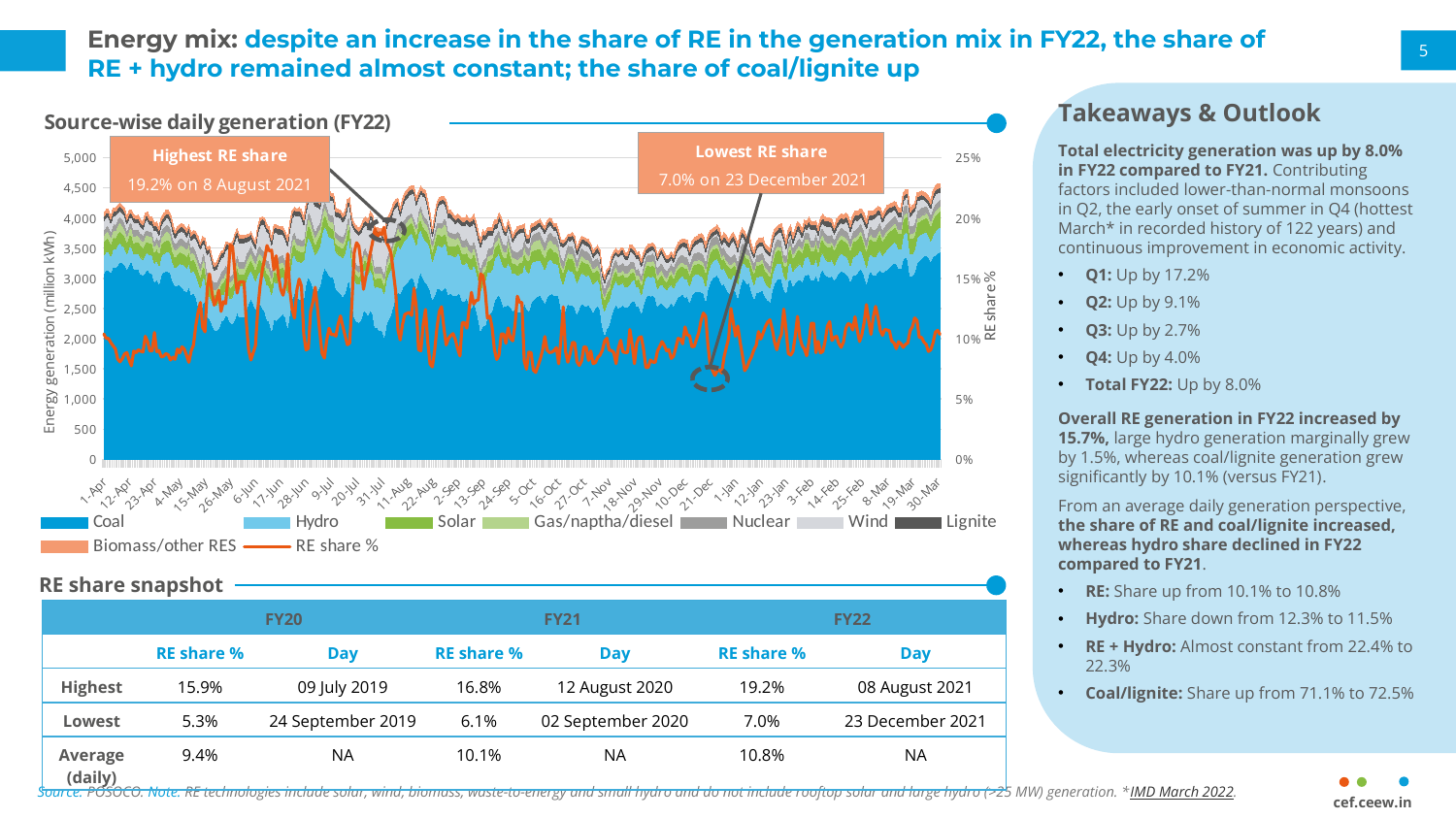

# Energy mix: despite an increase in the share of RE in the generation mix in FY22, the share of RE + hydro remained almost constant; the share of coal/lignite up
5

Takeaways & Outlook
Total electricity generation was up by 8.0% in FY22 compared to FY21. Contributing factors included lower-than-normal monsoons in Q2, the early onset of summer in Q4 (hottest March* in recorded history of 122 years) and continuous improvement in economic activity.
Q1: Up by 17.2%
Q2: Up by 9.1%
Q3: Up by 2.7%
Q4: Up by 4.0%
Total FY22: Up by 8.0%
Overall RE generation in FY22 increased by 15.7%, large hydro generation marginally grew by 1.5%, whereas coal/lignite generation grew significantly by 10.1% (versus FY21).
From an average daily generation perspective, the share of RE and coal/lignite increased, whereas hydro share declined in FY22 compared to FY21.
RE: Share up from 10.1% to 10.8%
Hydro: Share down from 12.3% to 11.5%
RE + Hydro: Almost constant from 22.4% to 22.3%
Coal/lignite: Share up from 71.1% to 72.5%

### Chart: Source-wise daily generation (FY22)

| Category | Coal | Hydro | Solar | Gas/naptha/diesel | Nuclear | Wind | Lignite | Biomass/other RES | RE share % |
|---|---|---|---|---|---|---|---|---|---|
| 44287 | 3091.0 | 300.0 | 220.63 | 105.0 | 89.0 | 150.0 | 76.0 | 53.73 | 0.10387334286329723 |
| 44288 | 3140.0 | 306.0 | 214.35 | 116.0 | 90.0 | 147.0 | 73.0 | 53.3399999999999 | 0.10017416763090956 |
| 44289 | 3140.0 | 306.0 | 214.35 | 116.0 | 90.0 | 147.0 | 73.0 | 53.3399999999999 | 0.10017416763090956 |
| 44290 | 3103.0 | 266.0 | 204.74 | 114.0 | 94.0 | 132.0 | 72.0 | 53.7599999999999 | 0.09667037999752442 |
| 44291 | 3197.0 | 294.0 | 195.359999999999 | 116.0 | 100.0 | 141.0 | 70.0 | 55.92 | 0.09408818788855608 |
| 44292 | 3182.0 | 302.0 | 185.18 | 125.0 | 101.0 | 144.0 | 70.0 | 51.12 | 0.09141167704252097 |
| 44293 | 3226.0 | 325.0 | 199.28 | 139.0 | 103.0 | 101.0 | 72.0 | 50.3 | 0.08316293368883995 |
| 44294 | 3277.0 | 311.0 | 191.24 | 149.0 | 98.0 | 98.0 | 74.0 | 54.23 | 0.08076952923830152 |
| 44295 | 3255.0 | 289.0 | 200.46 | 134.0 | 109.0 | 97.0 | 73.0 | 53.69 | 0.08338577348230294 |
| 44296 | 3234.0 | 274.0 | 202.519999999999 | 113.0 | 109.0 | 106.0 | 76.0 | 55.72 | 0.08734269490484939 |
| 44297 | 3150.0 | 253.0 | 199.82 | 99.0 | 98.0 | 103.0 | 69.0 | 53.4 | 0.08849702624949692 |
| 44298 | 3240.0 | 275.0 | 194.78 | 106.0 | 97.0 | 90.0 | 69.0 | 54.65 | 0.08225754465724608 |
| 44299 | 3293.0 | 251.0 | 185.92 | 107.0 | 97.0 | 81.0 | 68.0 | 53.5799999999999 | 0.07748096216608241 |
| 44300 | 3165.0 | 247.0 | 176.94 | 109.0 | 107.0 | 136.0 | 67.0 | 51.26 | 0.08972211273157271 |
| 44301 | 3151.0 | 249.0 | 202.04 | 103.0 | 106.0 | 104.0 | 69.0 | 50.24 | 0.08831315625092953 |
| 44302 | 3162.0 | 253.0 | 197.79 | 98.0 | 106.0 | 118.0 | 68.0 | 52.4 | 0.09079475930844176 |
| 44303 | 3076.0 | 276.0 | 202.43 | 102.0 | 96.0 | 99.0 | 70.0 | 54.6599999999999 | 0.08955783194042387 |
| 44304 | 3048.0 | 261.0 | 202.42 | 100.0 | 107.0 | 94.0 | 72.0 | 53.78 | 0.0889238738509979 |
| 44305 | 3104.0 | 294.0 | 200.929999999999 | 104.0 | 90.0 | 159.0 | 74.0 | 56.48 | 0.10200102390499709 |
| 44306 | 3154.0 | 277.0 | 176.3 | 113.0 | 85.0 | 169.0 | 72.0 | 55.2499999999999 | 0.09765820238690248 |
| 44307 | 3091.0 | 294.0 | 194.23 | 111.0 | 84.0 | 112.0 | 71.0 | 54.07 | 0.08982125495475282 |
| 44308 | 3091.0 | 294.0 | 194.23 | 111.0 | 84.0 | 112.0 | 71.0 | 54.07 | 0.08982125495475282 |
| 44309 | 2944.0 | 309.0 | 178.519999999999 | 96.0 | 91.0 | 178.0 | 71.0 | 55.84 | 0.10510378858937214 |
| 44310 | 2987.0 | 319.0 | 199.95 | 99.0 | 100.0 | 100.0 | 80.0 | 51.37 | 0.08925087391269003 |
| 44311 | 2906.0 | 303.0 | 205.99 | 97.0 | 117.0 | 88.0 | 76.0 | 52.22 | 0.09003669500495423 |
| 44312 | 3073.0 | 299.0 | 205.57 | 113.0 | 120.0 | 81.0 | 77.0 | 54.6499999999999 | 0.08481266249422102 |
| 44313 | 3102.0 | 305.0 | 201.88 | 120.0 | 122.0 | 91.0 | 78.0 | 55.56 | 0.08549751683253833 |
| 44314 | 3116.0 | 318.0 | 195.739999999999 | 142.0 | 113.0 | 109.0 | 74.0 | 56.4599999999999 | 0.08758062169632874 |
| 44315 | 3117.0 | 334.0 | 184.78 | 136.0 | 109.0 | 119.0 | 73.0 | 53.68 | 0.08662630923358035 |
| 44316 | 3088.0 | 324.0 | 192.44 | 135.0 | 108.0 | 97.0 | 82.0 | 45.81 | 0.08232549573331696 |
| 44317 | 2952.0 | 309.0 | 177.94 | 119.0 | 112.0 | 104.0 | 80.0 | 48.35 | 0.08464004469170668 |
| 44318 | 2874.0 | 300.0 | 177.02 | 114.0 | 113.0 | 88.0 | 75.0 | 49.11 | 0.08288106212715658 |
| 44319 | 2885.0 | 322.0 | 192.82 | 108.0 | 113.0 | 113.0 | 79.0 | 47.31 | 0.09148137497959913 |
| 44320 | 2900.0 | 347.0 | 186.14 | 110.0 | 117.0 | 110.0 | 78.0 | 47.3 | 0.0881646232518021 |
| 44321 | 2851.0 | 380.0 | 198.52 | 116.0 | 118.0 | 118.0 | 77.0 | 47.63 | 0.09322478655453578 |
| 44322 | 2803.0 | 416.0 | 184.92 | 117.0 | 118.0 | 120.0 | 76.0 | 49.81 | 0.09131393945010334 |
| 44323 | 2781.0 | 392.0 | 190.77 | 116.0 | 118.0 | 89.0 | 79.0 | 48.5699999999999 | 0.0860804228254429 |
| 44324 | 2863.0 | 389.0 | 199.53 | 120.0 | 116.0 | 76.0 | 83.0 | 36.73 | 0.08041181893563655 |
| 44325 | 2738.0 | 370.0 | 190.09 | 116.0 | 109.0 | 101.0 | 80.0 | 45.7699999999999 | 0.08983268708698455 |
| 44326 | 2774.0 | 360.0 | 189.47 | 113.0 | 110.0 | 124.0 | 80.0 | 45.8399999999999 | 0.09464717054192097 |
| 44327 | 2702.0 | 362.0 | 188.75 | 110.0 | 111.0 | 185.0 | 76.0 | 44.0099999999999 | 0.1105547851676211 |
| 44328 | 2560.0 | 395.0 | 190.61 | 110.0 | 104.0 | 217.0 | 75.0 | 42.5899999999999 | 0.12186670997780304 |
| 44329 | 2415.0 | 431.0 | 183.34 | 107.0 | 103.0 | 244.0 | 72.0 | 39.8899999999999 | 0.12995830586638404 |
| 44330 | 2592.0 | 416.0 | 201.42 | 106.0 | 104.0 | 158.0 | 71.0 | 44.14 | 0.10929003184782372 |
| 44331 | 2606.0 | 381.0 | 174.44 | 103.0 | 115.0 | 168.0 | 75.0 | 45.0799999999999 | 0.10566268213942934 |
| 44332 | 2365.0 | 350.0 | 164.72 | 100.0 | 123.0 | 293.0 | 70.0 | 39.5899999999999 | 0.14187332932037394 |
| 44333 | 2331.0 | 371.0 | 178.079999999999 | 102.0 | 123.0 | 329.0 | 71.0 | 36.44 | 0.15347082608597415 |
| 44334 | 2253.0 | 374.0 | 159.59 | 89.0 | 125.0 | 274.0 | 65.0 | 35.54 | 0.1389961275565682 |
| 44335 | 2155.0 | 394.0 | 174.2 | 88.0 | 125.0 | 200.0 | 65.0 | 39.9899999999999 | 0.1277894847262888 |
| 44336 | 2130.0 | 429.0 | 180.69 | 81.0 | 126.0 | 211.0 | 67.0 | 39.49 | 0.1320944310669142 |
| 44337 | 2167.0 | 451.0 | 184.66 | 76.0 | 128.0 | 254.0 | 70.0 | 32.53 | 0.14010210544155993 |
| 44338 | 2290.0 | 450.0 | 170.76 | 76.0 | 130.0 | 218.0 | 77.0 | 33.58 | 0.12258296713822146 |
| 44339 | 2311.0 | 425.0 | 203.45 | 74.0 | 130.0 | 220.0 | 77.0 | 29.9499999999999 | 0.1306477639465191 |
| 44340 | 2399.0 | 440.0 | 187.72 | 76.0 | 130.0 | 242.0 | 84.0 | 33.86 | 0.1290381842575531 |
| 44341 | 2362.0 | 410.0 | 193.35 | 82.0 | 122.0 | 315.0 | 83.0 | 28.77 | 0.14936097794289402 |
| 44342 | 2273.0 | 391.0 | 185.94 | 88.0 | 106.0 | 417.0 | 85.0 | 32.24 | 0.1775148259729807 |
| 44343 | 2250.0 | 448.0 | 187.88 | 90.0 | 106.0 | 416.0 | 84.0 | 33.27 | 0.17624441586102926 |
| 44344 | 2329.0 | 529.0 | 198.61 | 95.0 | 111.0 | 353.0 | 86.0 | 30.59 | 0.15599378382723328 |
| 44345 | 2454.0 | 545.0 | 200.8 | 102.0 | 115.0 | 295.0 | 88.0 | 32.5099999999999 | 0.1378568017722992 |
| 44346 | 2354.0 | 515.0 | 198.35 | 94.0 | 121.0 | 305.0 | 80.0 | 42.1799999999999 | 0.1470617571498276 |
| 44347 | 2354.0 | 515.0 | 198.35 | 94.0 | 121.0 | 305.0 | 80.0 | 42.1799999999999 | 0.1470617571498276 |
| 44348 | 2354.0 | 515.0 | 198.35 | 94.0 | 121.0 | 305.0 | 80.0 | 42.1799999999999 | 0.1470617571498276 |
| 44349 | 2484.0 | 497.0 | 197.23 | 111.0 | 122.0 | 194.0 | 82.0 | 32.68 | 0.11395705810086804 |
| 44350 | 2592.0 | 486.0 | 172.62 | 107.0 | 120.0 | 135.0 | 86.0 | 31.08 | 0.0908115934257447 |
| 44351 | 2662.0 | 479.0 | 175.1 | 115.0 | 121.0 | 105.0 | 84.0 | 30.2699999999999 | 0.08229635384488924 |
| 44352 | 2587.0 | 467.0 | 176.32 | 109.0 | 125.0 | 115.0 | 76.0 | 34.6999999999999 | 0.08835182465135687 |
| 44353 | 2495.0 | 467.0 | 186.849999999999 | 102.0 | 126.0 | 117.0 | 77.0 | 36.38 | 0.09431890952337363 |
| 44354 | 2558.0 | 521.0 | 205.329999999999 | 104.0 | 125.0 | 238.0 | 83.0 | 37.32 | 0.12414603592783416 |
| 44355 | 2576.0 | 535.0 | 204.519999999999 | 105.0 | 124.0 | 332.0 | 81.0 | 37.98 | 0.14378676010511804 |
| 44356 | 2514.0 | 563.0 | 178.61 | 107.0 | 124.0 | 416.0 | 85.0 | 37.5699999999999 | 0.15705633040013117 |
| 44357 | 2461.0 | 556.0 | 182.94 | 107.0 | 128.0 | 443.0 | 81.0 | 40.5199999999999 | 0.16663749606196834 |
| 44358 | 2318.0 | 575.0 | 182.37 | 101.0 | 129.0 | 465.0 | 74.0 | 40.77 | 0.17712103038757934 |
| 44359 | 2284.0 | 592.0 | 177.2 | 103.0 | 129.0 | 444.0 | 77.0 | 43.1299999999999 | 0.1725832807267758 |
| 44360 | 2133.0 | 606.0 | 167.19 | 94.0 | 128.0 | 425.0 | 73.0 | 44.0 | 0.17333979984687442 |
| 44361 | 2324.0 | 635.0 | 159.43 | 101.0 | 128.0 | 408.0 | 86.0 | 42.79 | 0.15710232685069334 |
| 44362 | 2304.0 | 616.0 | 170.76 | 103.0 | 128.0 | 442.0 | 84.0 | 43.4799999999999 | 0.16864547033850388 |
| 44363 | 2345.0 | 631.0 | 175.36 | 92.0 | 122.0 | 369.0 | 88.0 | 43.8799999999999 | 0.1521478232080781 |
| 44364 | 2390.0 | 626.0 | 151.46 | 90.0 | 122.0 | 349.0 | 89.0 | 42.7599999999999 | 0.14072254949199786 |
| 44365 | 2420.0 | 611.0 | 159.32 | 91.0 | 120.0 | 319.0 | 88.0 | 46.0399999999999 | 0.1360433379341836 |
| 44366 | 2357.0 | 589.0 | 165.31 | 91.0 | 111.0 | 339.0 | 78.0 | 42.8799999999999 | 0.14502052639808755 |
| 44367 | 2185.0 | 580.0 | 194.9 | 89.0 | 107.0 | 386.0 | 73.0 | 41.7799999999999 | 0.17028561427305638 |
| 44368 | 2455.0 | 646.0 | 197.19 | 92.0 | 120.0 | 309.0 | 83.0 | 44.33 | 0.13949504880248928 |
| 44369 | 2673.0 | 669.0 | 185.43 | 99.0 | 98.0 | 284.0 | 83.0 | 42.89 | 0.12391880647845355 |
| 44370 | 2760.0 | 647.0 | 176.39 | 100.0 | 99.0 | 268.0 | 81.0 | 44.1399999999999 | 0.11699832117120458 |
| 44371 | 2680.0 | 614.0 | 173.809999999999 | 95.0 | 104.0 | 364.0 | 76.0 | 44.67 | 0.14030658945725358 |
| 44372 | 2661.0 | 612.0 | 186.32 | 91.0 | 107.0 | 394.0 | 78.0 | 42.9499999999999 | 0.14938390851982253 |
| 44373 | 2648.0 | 620.0 | 169.4 | 93.0 | 106.0 | 381.0 | 79.0 | 43.6999999999999 | 0.14349894930074153 |
| 44374 | 2685.0 | 618.0 | 142.27 | 97.0 | 107.0 | 232.0 | 87.0 | 41.06 | 0.10359087428572854 |
| 44375 | 2921.0 | 641.0 | 177.68 | 94.0 | 105.0 | 163.0 | 88.0 | 42.78 | 0.09059979302816802 |
| 44376 | 3040.0 | 658.0 | 206.56 | 111.0 | 105.0 | 153.0 | 92.0 | 45.69 | 0.09186738452819497 |
| 44377 | 2960.0 | 660.0 | 205.74 | 118.0 | 106.0 | 302.0 | 91.0 | 42.62 | 0.12270141081206415 |
| 44378 | 2859.0 | 668.0 | 167.76 | 115.0 | 108.0 | 366.0 | 92.0 | 42.6 | 0.13044659104283035 |
| 44379 | 2725.0 | 668.0 | 167.26 | 120.0 | 109.0 | 408.0 | 83.0 | 40.74 | 0.14255959268687804 |
| 44380 | 2796.0 | 668.0 | 188.85 | 111.0 | 109.0 | 310.0 | 82.0 | 41.28 | 0.12543281322208108 |
| 44381 | 2874.0 | 658.0 | 185.79 | 105.0 | 106.0 | 221.0 | 82.0 | 43.27 | 0.10527571542855536 |
| 44382 | 3059.0 | 693.0 | 182.53 | 113.0 | 104.0 | 163.0 | 80.0 | 43.6499999999999 | 0.08768909778332556 |
| 44383 | 3175.0 | 692.0 | 195.079999999999 | 122.0 | 104.0 | 141.0 | 78.0 | 45.7 | 0.08385645693400497 |
| 44384 | 3129.0 | 680.0 | 193.11 | 119.0 | 107.0 | 213.0 | 83.0 | 44.42 | 0.09861596618605985 |
| 44385 | 3051.0 | 648.0 | 167.99 | 105.0 | 107.0 | 273.0 | 77.0 | 45.1999999999999 | 0.10866547911465539 |
| 44386 | 3017.0 | 653.0 | 162.51 | 103.0 | 109.0 | 244.0 | 71.0 | 49.7199999999999 | 0.10347158120578873 |
| 44387 | 3017.0 | 653.0 | 162.51 | 103.0 | 109.0 | 244.0 | 71.0 | 49.7199999999999 | 0.10347158120578873 |
| 44388 | 2836.0 | 612.0 | 122.07 | 96.0 | 110.0 | 254.0 | 77.0 | 48.1099999999999 | 0.10208462689943636 |
| 44389 | 2786.0 | 615.0 | 144.97 | 95.0 | 102.0 | 275.0 | 78.0 | 45.29 | 0.11234744980996123 |
| 44390 | 2757.0 | 613.0 | 148.5 | 91.0 | 99.0 | 293.0 | 81.0 | 49.65 | 0.11886064155463863 |
| 44391 | 2702.0 | 645.0 | 151.46 | 92.0 | 99.0 | 246.0 | 79.0 | 51.71 | 0.11046513057742298 |
| 44392 | 2763.0 | 667.0 | 159.69 | 89.0 | 100.0 | 213.0 | 77.0 | 49.93 | 0.1026120399551306 |
| 44393 | 2925.0 | 695.0 | 173.1 | 93.0 | 103.0 | 183.0 | 79.0 | 52.77 | 0.0950005460202097 |
| 44394 | 2958.0 | 680.0 | 170.91 | 99.0 | 104.0 | 192.0 | 79.0 | 54.6 | 0.09625568586585391 |
| 44395 | 2585.0 | 647.0 | 132.66 | 88.0 | 104.0 | 338.0 | 70.0 | 52.5 | 0.13023130769000985 |
| 44396 | 2370.0 | 630.0 | 165.61 | 81.0 | 104.0 | 456.0 | 63.0 | 50.6299999999999 | 0.17147929718588653 |
| 44397 | 2292.0 | 627.0 | 143.36 | 81.0 | 105.0 | 500.0 | 68.0 | 50.8999999999999 | 0.17952245258917163 |
| 44398 | 2268.0 | 635.0 | 118.05 | 80.0 | 106.0 | 509.0 | 66.0 | 50.5399999999999 | 0.17679689191904163 |
| 44399 | 2331.0 | 664.0 | 119.229999999999 | 90.0 | 105.0 | 458.0 | 71.0 | 51.35 | 0.16160613742357766 |
| 44400 | 2467.0 | 678.0 | 142.649999999999 | 95.0 | 105.0 | 369.0 | 79.0 | 50.02 | 0.14092235433440278 |
| 44401 | 2448.0 | 690.0 | 169.35 | 91.0 | 105.0 | 387.0 | 82.0 | 51.04 | 0.15096473371957478 |
| 44402 | 2397.0 | 667.0 | 161.44 | 84.0 | 105.0 | 426.0 | 75.0 | 48.7599999999999 | 0.1604863528580798 |
| 44403 | 2473.0 | 684.0 | 165.77 | 86.0 | 101.0 | 492.0 | 66.0 | 45.67 | 0.17101015208681786 |
| 44404 | 2416.0 | 660.0 | 148.03 | 85.0 | 101.0 | 541.0 | 69.0 | 44.1499999999999 | 0.18040047438843745 |
| 44405 | 2184.0 | 664.0 | 145.22 | 93.0 | 102.0 | 538.0 | 73.0 | 52.0399999999999 | 0.19091414238457022 |
| 44406 | 2186.0 | 683.0 | 133.08 | 93.0 | 102.0 | 520.0 | 71.0 | 53.1499999999999 | 0.183855171390414 |
| 44407 | 2139.0 | 705.0 | 155.23 | 93.0 | 101.0 | 514.0 | 71.0 | 49.12 | 0.187688609612395 |
| 44408 | 2145.0 | 710.0 | 142.03 | 94.0 | 101.0 | 521.0 | 68.0 | 51.25 | 0.18638512843529176 |
| 44409 | 2029.0 | 719.0 | 146.52 | 89.0 | 101.0 | 515.0 | 59.0 | 51.98 | 0.1922921439159143 |
| 44410 | 2244.0 | 744.0 | 160.34 | 91.0 | 96.0 | 504.0 | 67.0 | 46.99 | 0.179931854917247 |
| 44411 | 2329.0 | 752.0 | 170.39 | 95.0 | 96.0 | 491.0 | 64.0 | 51.8099999999999 | 0.17613355724587573 |
| 44412 | 2410.0 | 751.0 | 169.47 | 93.0 | 98.0 | 479.0 | 68.0 | 56.19 | 0.17084074808590285 |
| 44413 | 2561.0 | 759.0 | 169.35 | 95.0 | 99.0 | 434.0 | 73.0 | 56.2699999999999 | 0.15532823751595384 |
| 44414 | 2673.0 | 767.0 | 171.54 | 98.0 | 100.0 | 372.0 | 72.0 | 56.8799999999999 | 0.13929501069501343 |
| 44415 | 2792.0 | 778.0 | 183.43 | 115.0 | 95.0 | 232.0 | 81.0 | 49.75 | 0.10752673259087693 |
| 44416 | 2745.0 | 746.0 | 186.09 | 87.0 | 97.0 | 175.0 | 81.0 | 51.43 | 0.09896078224405784 |
| 44417 | 2848.0 | 730.0 | 184.239999999999 | 89.0 | 97.0 | 243.0 | 80.0 | 56.95 | 0.11186893366511154 |
| 44418 | 2897.0 | 735.0 | 174.339999999999 | 87.0 | 96.0 | 299.0 | 82.0 | 58.8399999999999 | 0.12015316604879436 |
| 44419 | 2928.0 | 748.0 | 190.3 | 86.0 | 87.0 | 297.0 | 82.0 | 54.34 | 0.12110073692494812 |
| 44420 | 2988.0 | 736.0 | 176.18 | 94.0 | 67.0 | 318.0 | 80.0 | 55.15 | 0.1216858315630448 |
| 44421 | 3020.0 | 740.0 | 175.13 | 93.0 | 65.0 | 311.0 | 77.0 | 54.52 | 0.1192001146472942 |
| 44422 | 2973.0 | 690.0 | 185.589999999999 | 89.0 | 65.0 | 401.0 | 70.0 | 55.8 | 0.14182704514294397 |
| 44423 | 2831.0 | 728.0 | 173.82 | 88.0 | 70.0 | 325.0 | 69.0 | 48.6599999999999 | 0.1263372624311177 |
| 44424 | 3029.0 | 740.0 | 165.339999999999 | 124.0 | 86.0 | 187.0 | 64.0 | 50.99 | 0.09071076595754231 |
| 44425 | 3101.0 | 713.0 | 156.67 | 152.0 | 95.0 | 194.0 | 62.0 | 56.5299999999999 | 0.08988565626241665 |
| 44426 | 3003.0 | 692.0 | 170.5 | 127.0 | 95.0 | 274.0 | 62.0 | 54.08 | 0.11135032763233711 |
| 44427 | 2926.0 | 693.0 | 176.94 | 121.0 | 96.0 | 322.0 | 67.0 | 54.65 | 0.12421829246127646 |
| 44428 | 2893.0 | 707.0 | 160.549999999999 | 115.0 | 96.0 | 200.0 | 68.0 | 54.8399999999999 | 0.09672852256082912 |
| 44429 | 2803.0 | 695.0 | 140.03 | 103.0 | 95.0 | 127.0 | 70.0 | 55.56 | 0.07890006090119087 |
| 44430 | 2657.0 | 623.0 | 166.66 | 85.0 | 95.0 | 73.0 | 69.0 | 52.92 | 0.07655995687647517 |
| 44431 | 2728.0 | 687.0 | 192.429999999999 | 97.0 | 99.0 | 121.0 | 71.0 | 51.71 | 0.09022173683144125 |
| 44432 | 2830.0 | 712.0 | 198.49 | 96.0 | 92.0 | 218.0 | 70.0 | 49.69 | 0.10927340149735831 |
| 44433 | 2830.0 | 719.0 | 185.8 | 101.0 | 90.0 | 295.0 | 69.0 | 50.3799999999999 | 0.12238662912598093 |
| 44434 | 2789.0 | 725.0 | 182.95 | 135.0 | 89.0 | 315.0 | 68.0 | 53.1299999999999 | 0.12647920166717158 |
| 44435 | 2835.0 | 730.0 | 176.34 | 159.0 | 92.0 | 253.0 | 69.0 | 47.2899999999999 | 0.10927795342566883 |
| 44436 | 2844.0 | 720.0 | 152.61 | 167.0 | 91.0 | 203.0 | 72.0 | 51.9099999999999 | 0.09473860402834344 |
| 44437 | 2731.0 | 659.0 | 154.26 | 164.0 | 87.0 | 208.0 | 77.0 | 51.22 | 0.10008035861241008 |
| 44438 | 2753.0 | 650.0 | 131.97 | 141.0 | 85.0 | 239.0 | 73.0 | 52.23 | 0.10258896538349657 |
| 44439 | 2720.0 | 648.0 | 168.68 | 129.0 | 88.0 | 207.0 | 70.0 | 49.5999999999999 | 0.10422814120599565 |
| 44440 | 2709.0 | 650.0 | 183.89 | 109.0 | 87.0 | 165.0 | 73.0 | 51.27 | 0.09934064188115665 |
| 44441 | 2744.0 | 675.0 | 161.89 | 105.0 | 94.0 | 161.0 | 75.0 | 49.29 | 0.09155314155830739 |
| 44442 | 2740.0 | 652.0 | 138.31 | 114.0 | 109.0 | 156.0 | 78.0 | 51.48 | 0.08561722694173256 |
| 44443 | 2626.0 | 609.0 | 170.339999999999 | 112.0 | 119.0 | 232.0 | 76.0 | 50.3199999999999 | 0.11331627723010194 |
| 44444 | 2626.0 | 609.0 | 170.339999999999 | 112.0 | 119.0 | 232.0 | 76.0 | 50.3199999999999 | 0.11331627723010194 |
| 44445 | 2688.0 | 605.0 | 154.17 | 109.0 | 123.0 | 238.0 | 79.0 | 47.2999999999999 | 0.10868635107964196 |
| 44446 | 2567.0 | 611.0 | 166.16 | 112.0 | 123.0 | 282.0 | 78.0 | 47.28 | 0.12428131365328463 |
| 44447 | 2504.0 | 639.0 | 180.55 | 101.0 | 121.0 | 324.0 | 80.0 | 48.69 | 0.13837088318860297 |
| 44448 | 2603.0 | 643.0 | 185.49 | 94.0 | 119.0 | 288.0 | 83.0 | 49.37 | 0.12862927628503812 |
| 44449 | 2511.0 | 631.0 | 179.4 | 96.0 | 119.0 | 291.0 | 79.0 | 50.2399999999999 | 0.13158639653847706 |
| 44450 | 2335.0 | 652.0 | 165.8 | 95.0 | 121.0 | 283.0 | 78.0 | 50.5699999999999 | 0.13209553562217452 |
| 44451 | 2132.0 | 670.0 | 170.04 | 87.0 | 120.0 | 339.0 | 76.0 | 51.37 | 0.15373030742769675 |
| 44452 | 2215.0 | 720.0 | 165.63 | 90.0 | 119.0 | 359.0 | 79.0 | 53.6299999999999 | 0.15212324334562746 |
| 44453 | 2230.0 | 729.0 | 171.4 | 82.0 | 120.0 | 303.0 | 80.0 | 51.87 | 0.13969532313850613 |
| 44454 | 2366.0 | 747.0 | 181.59 | 77.0 | 121.0 | 217.0 | 82.0 | 50.72 | 0.11693746730482446 |
| 44455 | 2407.0 | 695.0 | 196.69 | 79.0 | 124.0 | 212.0 | 84.0 | 47.7799999999999 | 0.11870330544770859 |
| 44456 | 2481.0 | 662.0 | 193.429999999999 | 74.0 | 123.0 | 178.0 | 88.0 | 49.1899999999999 | 0.10929112253223208 |
| 44457 | 2631.0 | 695.0 | 188.18 | 74.0 | 114.0 | 122.0 | 88.0 | 49.97 | 0.09089761871711066 |
| 44458 | 2692.0 | 678.0 | 179.72 | 77.0 | 114.0 | 91.0 | 80.0 | 57.52 | 0.0826959317148875 |
| 44459 | 2738.0 | 696.0 | 181.64 | 111.0 | 114.0 | 125.0 | 75.0 | 45.62 | 0.08620596829374538 |
| 44460 | 2643.0 | 659.0 | 158.5 | 115.0 | 114.0 | 212.0 | 69.0 | 46.7399999999999 | 0.10386235325746032 |
| 44461 | 2531.0 | 660.0 | 161.67 | 107.0 | 113.0 | 192.0 | 63.0 | 49.6 | 0.10400874842350416 |
| 44462 | 2535.0 | 649.0 | 159.07 | 90.0 | 115.0 | 159.0 | 63.0 | 49.2299999999999 | 0.09616945513575784 |
| 44463 | 2570.0 | 690.0 | 284.8 | 101.0 | 113.0 | 99.0 | 64.0 | 48.5 | 0.10888345968818477 |
| 44464 | 2533.0 | 665.0 | 190.14 | 100.0 | 117.0 | 146.0 | 65.0 | 51.19 | 0.1001543700692726 |
| 44465 | 2462.0 | 617.0 | 176.42 | 88.0 | 124.0 | 138.0 | 66.0 | 50.91 | 0.09814551638355544 |
| 44466 | 2505.0 | 586.0 | 150.32 | 91.0 | 124.0 | 223.0 | 69.0 | 50.3 | 0.11151944653584722 |
| 44467 | 2444.0 | 601.0 | 176.3 | 88.0 | 124.0 | 293.0 | 72.0 | 51.12 | 0.13519439292153101 |
| 44468 | 2445.0 | 636.0 | 183.01 | 93.0 | 128.0 | 270.0 | 73.0 | 51.4999999999999 | 0.1300447736956471 |
| 44469 | 2445.0 | 636.0 | 183.01 | 93.0 | 128.0 | 270.0 | 73.0 | 51.4999999999999 | 0.1300447736956471 |
| 44470 | 2617.0 | 649.0 | 185.33 | 105.0 | 129.0 | 87.0 | 83.0 | 45.46 | 0.0814681128694444 |
| 44471 | 2505.0 | 618.0 | 192.33 | 106.0 | 129.0 | 38.0 | 83.0 | 47.3 | 0.07465921589402548 |
| 44472 | 2463.0 | 622.0 | 208.54 | 85.0 | 129.0 | 75.0 | 78.0 | 45.62 | 0.08881429835732942 |
| 44473 | 2592.0 | 655.0 | 203.51 | 108.0 | 129.0 | 92.0 | 73.0 | 49.64 | 0.08845123841984547 |
| 44474 | 2648.0 | 629.0 | 187.58 | 140.0 | 129.0 | 55.0 | 73.0 | 46.58 | 0.07398878244493573 |
| 44475 | 2687.0 | 601.0 | 180.81 | 156.0 | 129.0 | 57.0 | 77.0 | 45.47 | 0.0720213155432616 |
| 44476 | 2702.0 | 598.0 | 193.38 | 148.0 | 132.0 | 71.0 | 75.0 | 41.89 | 0.07731611326670487 |
| 44477 | 2725.0 | 579.0 | 191.2 | 155.0 | 120.0 | 95.0 | 69.0 | 44.04 | 0.08301158301158301 |
| 44478 | 2659.0 | 576.0 | 180.84 | 133.0 | 125.0 | 130.0 | 67.0 | 42.88 | 0.09037948550228428 |
| 44479 | 2592.0 | 551.0 | 203.22 | 120.0 | 133.0 | 145.0 | 67.0 | 44.05 | 0.10174903443857371 |
| 44480 | 2700.0 | 570.0 | 197.28 | 123.0 | 132.0 | 117.0 | 76.0 | 44.02 | 0.09049579471118631 |
| 44481 | 2728.0 | 577.0 | 204.75 | 128.0 | 133.0 | 110.0 | 76.0 | 38.79 | 0.08848365928009731 |
| 44482 | 2752.0 | 554.0 | 201.74 | 118.0 | 132.0 | 109.0 | 69.0 | 42.49 | 0.08879074362216365 |
| 44483 | 2721.0 | 518.0 | 205.12 | 116.0 | 132.0 | 103.0 | 64.0 | 43.19 | 0.09002616399004693 |
| 44484 | 2721.0 | 518.0 | 205.12 | 116.0 | 132.0 | 103.0 | 64.0 | 43.19 | 0.09262623359708076 |
| 44485 | 2711.0 | 507.0 | 187.36 | 92.0 | 121.0 | 58.0 | 73.0 | 43.41 | 0.07921337989340194 |
| 44486 | 2503.0 | 508.0 | 172.63 | 80.0 | 123.0 | 147.0 | 70.0 | 41.84 | 0.09967709111766183 |
| 44487 | 2374.0 | 529.0 | 193.67 | 75.0 | 123.0 | 229.0 | 63.0 | 39.74 | 0.12640058606616753 |
| 44488 | 2496.0 | 569.0 | 198.23 | 71.0 | 124.0 | 99.0 | 65.0 | 36.06 | 0.08935029422409287 |
| 44489 | 2587.0 | 572.0 | 197.67 | 81.0 | 123.0 | 66.0 | 67.0 | 36.48 | 0.08052983615002186 |
| 44490 | 2553.0 | 570.0 | 206.68 | 81.0 | 124.0 | 85.0 | 70.0 | 37.51 | 0.08747538683524525 |
| 44491 | 2562.0 | 564.0 | 208.79 | 79.0 | 127.0 | 113.0 | 73.0 | 36.44 | 0.0968121159053688 |
| 44492 | 2520.0 | 544.0 | 189.71 | 90.0 | 127.0 | 112.0 | 80.0 | 37.55 | 0.09667510144531073 |
| 44493 | 2411.0 | 518.0 | 180.78 | 72.0 | 134.0 | 73.0 | 82.0 | 38.5 | 0.08077648008224673 |
| 44494 | 2519.0 | 510.0 | 201.81 | 86.0 | 134.0 | 47.0 | 82.0 | 38.57 | 0.07777032073694808 |
| 44495 | 2586.0 | 516.0 | 205.27 | 80.0 | 133.0 | 60.0 | 80.0 | 34.97 | 0.08144796380090498 |
| 44496 | 2565.0 | 503.0 | 206.2 | 68.0 | 133.0 | 100.0 | 76.0 | 35.08 | 0.09323469309700472 |
| 44497 | 2535.0 | 507.0 | 206.51 | 68.0 | 134.0 | 94.0 | 78.0 | 37.93 | 0.09294482739680883 |
| 44498 | 2568.0 | 504.0 | 171.44 | 68.0 | 134.0 | 83.0 | 74.0 | 38.86 | 0.08193469807357083 |
| 44499 | 2513.0 | 482.0 | 190.48 | 67.0 | 134.0 | 86.0 | 73.0 | 34.2 | 0.08973277724505241 |
| 44500 | 2449.0 | 460.0 | 186.87 | 64.0 | 134.0 | 55.0 | 77.0 | 36.41 | 0.07926714634854984 |
| 44501 | 2520.0 | 432.0 | 171.25 | 68.0 | 134.0 | 73.0 | 75.0 | 37.41 | 0.0802299282755949 |
| 44502 | 2557.0 | 419.0 | 170.16 | 69.0 | 134.0 | 92.0 | 68.0 | 37.14 | 0.08439782308321349 |
| 44503 | 2493.0 | 416.0 | 171.99 | 64.0 | 134.0 | 93.0 | 66.0 | 34.75 | 0.08631224911741162 |
| 44504 | 2214.0 | 386.0 | 175.22 | 64.0 | 133.0 | 74.0 | 71.0 | 35.07 | 0.09018523041979007 |
| 44505 | 2072.0 | 394.0 | 177.84 | 62.0 | 133.0 | 83.0 | 65.0 | 35.47 | 0.09804090248849393 |
| 44506 | 2174.0 | 407.0 | 185.79 | 63.0 | 129.0 | 95.0 | 66.0 | 35.8 | 0.10032672178578331 |
| 44507 | 2230.0 | 406.0 | 160.64 | 64.0 | 129.0 | 89.0 | 70.0 | 38.67 | 0.09045558794092824 |
| 44508 | 2396.0 | 410.0 | 166.79 | 67.0 | 129.0 | 99.0 | 60.0 | 37.53 | 0.09013110194572876 |
| 44509 | 2512.0 | 388.0 | 174.66 | 67.0 | 129.0 | 88.0 | 56.0 | 43.67 | 0.08857743477343111 |
| 44510 | 2576.0 | 393.0 | 170.33 | 66.0 | 129.0 | 65.0 | 56.0 | 41.98 | 0.0792923704218385 |
| 44511 | 2513.0 | 379.0 | 147.1 | 59.0 | 124.0 | 129.0 | 59.0 | 41.21 | 0.09193900287137348 |
| 44512 | 2530.0 | 375.0 | 141.83 | 58.0 | 124.0 | 164.0 | 68.0 | 39.46 | 0.09864611217927659 |
| 44513 | 2569.0 | 366.0 | 156.3 | 64.0 | 128.0 | 122.0 | 70.0 | 34.01 | 0.08899470266234671 |
| 44514 | 2523.0 | 336.0 | 161.36 | 65.0 | 129.0 | 98.0 | 69.0 | 43.88 | 0.08853102264366876 |
| 44515 | 2523.0 | 336.0 | 161.36 | 65.0 | 129.0 | 98.0 | 69.0 | 43.88 | 0.08853102264366876 |
| 44516 | 2578.0 | 335.0 | 164.39 | 66.0 | 129.0 | 165.0 | 66.0 | 52.88 | 0.10749183835872979 |
| 44517 | 2617.0 | 350.0 | 143.13 | 66.0 | 113.0 | 151.0 | 65.0 | 43.62 | 0.09517435716801691 |
| 44518 | 2629.0 | 361.0 | 111.71 | 66.0 | 106.0 | 122.0 | 71.0 | 44.59 | 0.07925839432688746 |
| 44519 | 2545.0 | 315.0 | 119.05 | 69.0 | 105.0 | 166.0 | 65.0 | 44.48 | 0.09611407804510971 |
| 44520 | 2538.0 | 317.0 | 140.01 | 67.0 | 103.0 | 164.0 | 67.0 | 42.7 | 0.10082560029778607 |
| 44521 | 2421.0 | 308.0 | 158.12 | 67.0 | 104.0 | 133.0 | 71.0 | 44.58 | 0.1015211540206248 |
| 44522 | 2583.0 | 321.0 | 184.19 | 59.0 | 104.0 | 83.0 | 66.0 | 45.15 | 0.09065578433478262 |
| 44523 | 2695.0 | 324.0 | 188.4 | 63.0 | 103.0 | 34.0 | 71.0 | 45.4 | 0.07599750269595323 |
| 44524 | 2720.0 | 321.0 | 181.12 | 63.0 | 111.0 | 46.0 | 75.0 | 44.27 | 0.0762033924956267 |
| 44525 | 2707.0 | 312.0 | 183.44 | 70.0 | 120.0 | 65.0 | 72.0 | 45.79 | 0.08229680328258603 |
| 44526 | 2722.0 | 321.0 | 183.01 | 74.0 | 125.0 | 59.0 | 57.0 | 47.24 | 0.08061032536751898 |
| 44527 | 2690.0 | 315.0 | 174.18 | 73.0 | 126.0 | 65.0 | 56.0 | 45.1 | 0.08020810996873838 |
| 44528 | 2537.0 | 294.0 | 145.92 | 77.0 | 125.0 | 112.0 | 57.0 | 46.37 | 0.08964761408129535 |
| 44529 | 2579.0 | 310.0 | 145.67 | 78.0 | 125.0 | 150.0 | 59.0 | 29.06 | 0.09342785544331693 |
| 44530 | 2589.0 | 313.0 | 158.73 | 76.0 | 125.0 | 155.0 | 60.0 | 28.57 | 0.09765212677944826 |
| 44531 | 2554.0 | 306.0 | 127.07 | 65.0 | 125.0 | 150.0 | 69.0 | 47.95 | 0.09437227426089279 |
| 44532 | 2503.0 | 309.0 | 135.7 | 62.0 | 125.0 | 122.0 | 69.0 | 45.59 | 0.08996259592025603 |
| 44533 | 2544.0 | 321.0 | 171.29 | 64.0 | 83.0 | 90.0 | 63.0 | 46.09 | 0.09087683820268568 |
| 44534 | 2595.0 | 317.0 | 171.81 | 60.0 | 125.0 | 70.0 | 62.0 | 46.4 | 0.08360674284421314 |
| 44535 | 2547.0 | 291.0 | 164.84 | 63.0 | 125.0 | 74.0 | 70.0 | 50.59 | 0.08549283252053654 |
| 44536 | 2633.0 | 297.0 | 175.64 | 61.0 | 125.0 | 95.0 | 74.0 | 53.8 | 0.09231627229373669 |
| 44537 | 2690.0 | 284.0 | 190.67 | 62.0 | 125.0 | 118.0 | 71.0 | 51.53 | 0.10027281331774397 |
| 44538 | 2719.0 | 296.0 | 186.51 | 60.0 | 124.0 | 121.0 | 70.0 | 54.1 | 0.09960034264214554 |
| 44539 | 2744.0 | 303.0 | 163.46 | 61.0 | 125.0 | 134.0 | 72.0 | 52.25 | 0.09568748272776774 |
| 44540 | 2691.0 | 298.0 | 177.47 | 63.0 | 125.0 | 169.0 | 73.0 | 54.18 | 0.10974757919822499 |
| 44541 | 2693.0 | 296.0 | 189.17 | 63.0 | 129.0 | 131.0 | 75.0 | 54.03 | 0.10307972012561288 |
| 44542 | 2609.0 | 263.0 | 186.95 | 63.0 | 130.0 | 115.0 | 73.0 | 56.31 | 0.10246949597569975 |
| 44543 | 2723.0 | 289.0 | 167.92 | 64.0 | 129.0 | 116.0 | 71.0 | 53.34 | 0.09333953272114377 |
| 44544 | 2773.0 | 289.0 | 171.8 | 65.0 | 129.0 | 117.0 | 73.0 | 54.46 | 0.09347377364347839 |
| 44545 | 2776.0 | 286.0 | 171.13 | 63.0 | 130.0 | 141.0 | 70.0 | 54.42 | 0.09929433435819641 |
| 44546 | 2790.0 | 272.0 | 195.63 | 65.0 | 130.0 | 138.0 | 73.0 | 57.65 | 0.10514661621807549 |
| 44547 | 2774.0 | 268.0 | 191.9 | 63.0 | 131.0 | 183.0 | 71.0 | 55.12 | 0.11507029665348326 |
| 44548 | 2763.0 | 241.0 | 212.83 | 60.0 | 131.0 | 181.0 | 69.0 | 56.45 | 0.1212294172760266 |
| 44549 | 2637.0 | 241.0 | 218.86 | 62.0 | 135.0 | 150.0 | 67.0 | 54.42 | 0.11872279316070547 |
| 44550 | 2834.0 | 263.0 | 215.52 | 61.0 | 135.0 | 81.0 | 72.0 | 55.76 | 0.09476821762148667 |
| 44551 | 2944.0 | 283.0 | 213.2 | 64.0 | 135.0 | 27.0 | 74.0 | 54.08 | 0.07755885174525864 |
| 44552 | 3003.0 | 271.0 | 206.58 | 62.0 | 136.0 | 22.0 | 73.0 | 53.66 | 0.07374504865124738 |
| 44553 | 3035.0 | 277.0 | 184.38 | 61.0 | 135.0 | 32.0 | 73.0 | 51.32 | 0.06955595395847948 |
| 44554 | 3053.0 | 270.0 | 191.43 | 62.0 | 136.0 | 39.0 | 80.0 | 53.85 | 0.07316847177037435 |
| 44555 | 2998.0 | 266.0 | 189.73 | 58.0 | 136.0 | 38.0 | 83.0 | 56.51 | 0.07430644874569961 |
| 44556 | 2894.0 | 250.0 | 164.24 | 57.0 | 136.0 | 45.0 | 83.0 | 54.03 | 0.07147724712008623 |
| 44557 | 2908.0 | 261.0 | 173.37 | 57.0 | 135.0 | 87.0 | 81.0 | 58.88 | 0.08487869724160851 |
| 44558 | 2843.0 | 253.0 | 150.37 | 59.0 | 131.0 | 137.0 | 81.0 | 57.18 | 0.09283183575595103 |
| 44559 | 2761.0 | 257.0 | 185.16 | 55.0 | 130.0 | 126.0 | 81.0 | 55.09 | 0.10033559345250326 |
| 44560 | 2737.0 | 246.0 | 181.62 | 58.0 | 131.0 | 225.0 | 79.0 | 57.87 | 0.1250144664633736 |
| 44561 | 2810.0 | 259.0 | 144.42 | 62.0 | 131.0 | 229.0 | 77.0 | 55.04 | 0.11372648946505072 |
| 44562 | 2794.0 | 247.0 | 172.22 | 62.0 | 135.0 | 151.0 | 79.0 | 53.31 | 0.10194312757714166 |
| 44563 | 2686.0 | 230.0 | 187.14 | 60.0 | 128.0 | 151.0 | 78.0 | 57.14 | 0.1104973611235352 |
| 44564 | 2865.0 | 267.0 | 199.059999999999 | 60.0 | 123.0 | 112.0 | 78.0 | 55.1999999999999 | 0.09742874927512304 |
| 44565 | 2989.0 | 259.0 | 179.109999999999 | 55.0 | 124.0 | 96.0 | 79.0 | 56.14 | 0.08632484200925118 |
| 44566 | 2980.0 | 265.0 | 144.92 | 58.0 | 124.0 | 77.0 | 71.0 | 55.34 | 0.07344129940719314 |
| 44567 | 2914.0 | 267.0 | 154.54 | 57.0 | 111.0 | 72.0 | 67.0 | 55.7399999999999 | 0.07632737380620179 |
| 44568 | 2921.0 | 259.0 | 139.63 | 59.0 | 101.0 | 106.0 | 68.0 | 56.6399999999999 | 0.081468464559183 |
| 44569 | 2775.0 | 255.0 | 168.93 | 57.0 | 103.0 | 79.0 | 67.0 | 55.3399999999999 | 0.08518174183418672 |
| 44570 | 2661.0 | 239.0 | 181.96 | 57.0 | 119.0 | 80.0 | 68.0 | 52.3 | 0.09087228837623545 |
| 44571 | 2761.0 | 260.0 | 198.959999999999 | 57.0 | 119.0 | 85.0 | 70.0 | 56.56 | 0.09439171508404641 |
| 44572 | 2768.0 | 256.0 | 191.48 | 61.0 | 117.0 | 137.0 | 68.0 | 58.68 | 0.10586356626453315 |
| 44573 | 2793.0 | 254.0 | 197.029999999999 | 60.0 | 118.0 | 108.0 | 71.0 | 60.12 | 0.09973642161615862 |
| 44574 | 2794.0 | 246.0 | 208.13 | 60.0 | 119.0 | 117.0 | 69.0 | 59.1 | 0.10463124586422964 |
| 44575 | 2687.0 | 242.0 | 203.269999999999 | 61.0 | 119.0 | 129.0 | 65.0 | 60.15 | 0.11003190874882908 |
| 44576 | 2645.0 | 234.0 | 204.57 | 63.0 | 119.0 | 142.0 | 68.0 | 55.02 | 0.11374586117334495 |
| 44577 | 2610.0 | 227.0 | 194.19 | 62.0 | 120.0 | 157.0 | 74.0 | 53.17 | 0.11561863805842121 |
| 44578 | 2808.0 | 249.0 | 202.09 | 63.0 | 120.0 | 131.0 | 76.0 | 68.24 | 0.10796189738333697 |
| 44579 | 2919.0 | 266.0 | 216.019999999999 | 62.0 | 120.0 | 109.0 | 75.0 | 45.21 | 0.0971163859473324 |
| 44580 | 2985.0 | 268.0 | 219.67 | 63.0 | 119.0 | 74.0 | 75.0 | 56.66 | 0.09075130882592937 |
| 44581 | 2985.0 | 261.0 | 222.02 | 60.0 | 116.0 | 121.0 | 81.0 | 42.1799999999999 | 0.09906897793323385 |
| 44582 | 2994.0 | 255.0 | 206.96 | 61.0 | 109.0 | 139.0 | 85.0 | 59.3899999999999 | 0.10368731374780972 |
| 44583 | 2820.0 | 239.0 | 172.61 | 63.0 | 110.0 | 243.0 | 79.0 | 55.69 | 0.12460672077836236 |
| 44584 | 2763.0 | 214.0 | 213.62 | 64.0 | 119.0 | 121.0 | 77.0 | 54.79 | 0.10738168050496222 |
| 44585 | 2967.0 | 263.0 | 224.28 | 62.0 | 119.0 | 44.0 | 83.0 | 67.27 | 0.08762126098366647 |
| 44586 | 3004.0 | 279.0 | 224.85 | 61.0 | 119.0 | 46.0 | 86.0 | 64.48 | 0.08632891644118806 |
| 44587 | 2871.0 | 252.0 | 217.01 | 64.0 | 119.0 | 60.0 | 81.0 | 55.2699999999999 | 0.08933987223333544 |
| 44588 | 2923.0 | 255.0 | 216.7 | 63.0 | 120.0 | 119.0 | 81.0 | 56.6399999999999 | 0.10232269438808242 |
| 44589 | 2970.0 | 244.0 | 256.2 | 60.0 | 121.0 | 152.0 | 82.0 | 59.16 | 0.11848817045097305 |
| 44590 | 2982.0 | 267.0 | 234.51 | 62.0 | 119.0 | 102.0 | 84.0 | 58.84 | 0.10112934375279778 |
| 44591 | 2948.0 | 240.0 | 240.209999999999 | 64.0 | 119.0 | 62.0 | 82.0 | 57.32 | 0.09430220876950453 |
| 44592 | 3053.0 | 291.0 | 231.75 | 66.0 | 119.0 | 72.0 | 73.0 | 58.05 | 0.09127604823654069 |
| 44593 | 3058.0 | 293.0 | 226.39 | 66.0 | 118.0 | 55.0 | 78.0 | 57.84 | 0.08583255529156958 |
| 44594 | 3074.0 | 284.0 | 232.11 | 65.0 | 119.0 | 103.0 | 82.0 | 57.23 | 0.0976859528824751 |
| 44595 | 2969.0 | 260.0 | 220.859999999999 | 65.0 | 119.0 | 167.0 | 81.0 | 56.42 | 0.11281066861675633 |
| 44596 | 2969.0 | 260.0 | 220.859999999999 | 65.0 | 119.0 | 167.0 | 81.0 | 56.42 | 0.11281066861675633 |
| 44597 | 3064.0 | 269.0 | 243.019999999999 | 66.0 | 123.0 | 51.0 | 83.0 | 55.34 | 0.08834805126493264 |
| 44598 | 2959.0 | 245.0 | 232.96 | 65.0 | 124.0 | 88.0 | 81.0 | 55.5899999999999 | 0.09779122463024763 |
| 44599 | 3105.0 | 281.0 | 233.269999999999 | 68.0 | 124.0 | 62.0 | 80.0 | 58.34 | 0.08814665433579014 |
| 44600 | 3145.0 | 279.0 | 224.89 | 70.0 | 123.0 | 80.0 | 86.0 | 58.6299999999999 | 0.0893933879582542 |
| 44601 | 3066.0 | 273.0 | 228.42 | 71.0 | 124.0 | 108.0 | 86.0 | 55.9899999999999 | 0.09779907835938996 |
| 44602 | 3032.0 | 255.0 | 238.06 | 68.0 | 123.0 | 147.0 | 84.0 | 57.2 | 0.11044737354717227 |
| 44603 | 3022.0 | 254.0 | 243.76 | 63.0 | 123.0 | 156.0 | 85.0 | 57.51 | 0.11419559620105536 |
| 44604 | 3051.0 | 276.0 | 247.38 | 56.0 | 123.0 | 85.0 | 80.0 | 59.2699999999999 | 0.09846266011338349 |
| 44605 | 2968.0 | 247.0 | 249.76 | 62.0 | 123.0 | 83.0 | 79.0 | 58.0899999999999 | 0.10099874672144914 |
| 44606 | 3038.0 | 269.0 | 248.43 | 65.0 | 123.0 | 92.0 | 81.0 | 65.34 | 0.10190694088307461 |
| 44607 | 3094.0 | 285.0 | 236.48 | 66.0 | 121.0 | 90.0 | 82.0 | 60.2499999999999 | 0.09585027994438287 |
| 44608 | 3135.0 | 285.0 | 241.0 | 70.0 | 120.0 | 70.0 | 83.0 | 66.56 | 0.09275382256986754 |
| 44609 | 3108.0 | 281.0 | 243.849999999999 | 68.0 | 120.0 | 84.0 | 85.0 | 66.56 | 0.09723129565305261 |
| 44610 | 3085.0 | 286.0 | 236.44 | 70.0 | 120.0 | 143.0 | 80.0 | 63.97 | 0.10856157927338342 |
| 44611 | 3050.0 | 281.0 | 247.41 | 68.0 | 120.0 | 146.0 | 80.0 | 63.0199999999999 | 0.11254786792029449 |
| 44612 | 2952.0 | 261.0 | 260.13 | 63.0 | 120.0 | 112.0 | 83.0 | 65.22 | 0.11167285865665735 |
| 44613 | 3055.0 | 301.0 | 252.06 | 60.0 | 119.0 | 121.0 | 85.0 | 61.5399999999999 | 0.10718689883095742 |
| 44614 | 3057.0 | 312.0 | 252.289999999999 | 59.0 | 118.0 | 170.0 | 86.0 | 64.45 | 0.11817691818371616 |
| 44615 | 3089.0 | 308.0 | 249.86 | 62.0 | 127.0 | 123.0 | 83.0 | 67.69 | 0.10720151841442493 |
| 44616 | 3148.0 | 317.0 | 245.86 | 61.0 | 131.0 | 90.0 | 81.0 | 68.61 | 0.09763981392743942 |
| 44617 | 3140.0 | 310.0 | 257.86 | 61.0 | 132.0 | 104.0 | 82.0 | 66.6 | 0.10315736759232062 |
| 44618 | 3052.0 | 284.0 | 257.47 | 64.0 | 132.0 | 136.0 | 85.0 | 69.89 | 0.11355860757384152 |
| 44619 | 2913.0 | 272.0 | 265.73 | 65.0 | 133.0 | 175.0 | 80.0 | 68.7 | 0.12824140387621683 |
| 44620 | 3075.0 | 289.0 | 265.349999999999 | 65.0 | 135.0 | 139.0 | 72.0 | 66.3299999999999 | 0.11461326424264834 |
| 44621 | 3121.0 | 289.0 | 263.2 | 66.0 | 136.0 | 100.0 | 73.0 | 62.4199999999999 | 0.10354155820776426 |
| 44622 | 3057.0 | 300.0 | 253.05 | 67.0 | 136.0 | 167.0 | 73.0 | 66.7 | 0.11815037320225742 |
| 44623 | 3059.0 | 294.0 | 260.95 | 69.0 | 135.0 | 200.0 | 71.0 | 65.69 | 0.12675947855891245 |
| 44624 | 3109.0 | 323.0 | 265.95 | 65.0 | 129.0 | 170.0 | 71.0 | 58.5 | 0.11796633623209152 |
| 44625 | 3152.0 | 324.0 | 264.37 | 63.0 | 125.0 | 123.0 | 71.0 | 59.26 | 0.10680763243041588 |
| 44626 | 3097.0 | 283.0 | 238.1 | 62.0 | 131.0 | 120.0 | 72.0 | 59.3799999999999 | 0.10276481361139006 |
| 44627 | 3120.0 | 317.0 | 248.64 | 61.0 | 131.0 | 139.0 | 73.0 | 59.2 | 0.10770239392215654 |
| 44628 | 3153.0 | 333.0 | 250.43 | 60.0 | 131.0 | 142.0 | 76.0 | 58.2699999999999 | 0.10721507243618715 |
| 44629 | 3182.0 | 339.0 | 255.93 | 55.0 | 131.0 | 136.0 | 76.0 | 58.81 | 0.10646378851795338 |
| 44630 | 3224.0 | 337.0 | 248.42 | 59.0 | 131.0 | 106.0 | 77.0 | 61.3399999999999 | 0.09796972496088371 |
| 44631 | 3257.0 | 339.0 | 251.07 | 60.0 | 131.0 | 98.0 | 78.0 | 63.6 | 0.09647074224986968 |
| 44632 | 3245.0 | 342.0 | 250.769999999999 | 61.0 | 135.0 | 75.0 | 79.0 | 63.97 | 0.09166600027282926 |
| 44633 | 3168.0 | 314.0 | 258.919999999999 | 60.0 | 136.0 | 85.0 | 78.0 | 61.7099999999999 | 0.09746902055204307 |
| 44634 | 3168.0 | 314.0 | 258.919999999999 | 60.0 | 136.0 | 85.0 | 78.0 | 61.7099999999999 | 0.0957869873102604 |
| 44635 | 3323.0 | 392.0 | 262.31 | 64.0 | 135.0 | 105.0 | 75.0 | 62.3399999999999 | 0.09270931166759076 |
| 44636 | 3358.0 | 407.0 | 259.01 | 63.0 | 135.0 | 109.0 | 77.0 | 61.91 | 0.09528582167018648 |
| 44637 | 3311.0 | 439.0 | 259.41 | 69.0 | 135.0 | 122.0 | 71.0 | 62.37 | 0.09639767453309406 |
| 44638 | 3038.0 | 374.0 | 257.13 | 67.0 | 135.0 | 146.0 | 74.0 | 63.55 | 0.10654972224094274 |
| 44639 | 3046.0 | 367.0 | 253.76 | 72.0 | 135.0 | 203.0 | 74.0 | 63.0399999999999 | 0.10982960748018412 |
| 44640 | 3103.0 | 377.0 | 234.38 | 71.0 | 135.0 | 197.0 | 73.0 | 61.0099999999999 | 0.11722989422283062 |
| 44641 | 3254.0 | 420.0 | 247.68 | 73.0 | 135.0 | 153.0 | 73.0 | 63.71 | 0.11503623803285068 |
| 44642 | 3289.0 | 421.0 | 227.17 | 72.0 | 135.0 | 147.0 | 72.0 | 67.37 | 0.10101251766150401 |
| 44643 | 3333.0 | 404.0 | 236.63 | 69.0 | 135.0 | 133.0 | 73.0 | 65.72 | 0.10099227977120254 |
| 44644 | 3370.0 | 380.0 | 232.98 | 68.0 | 135.0 | 116.0 | 65.0 | 64.45 | 0.09713117436132356 |
| 44645 | 3384.0 | 394.0 | 237.06 | 75.0 | 116.0 | 74.0 | 64.0 | 67.24 | 0.09527803595312041 |
| 44646 | 3350.0 | 371.0 | 248.269999999999 | 82.0 | 112.0 | 65.0 | 71.0 | 68.1 | 0.08938331306942143 |
| 44647 | 3283.0 | 338.0 | 252.46 | 75.0 | 112.0 | 99.0 | 73.0 | 72.9399999999999 | 0.09067682445301249 |
| 44648 | 3365.0 | 358.0 | 264.9 | 76.0 | 112.0 | 142.0 | 75.0 | 66.84 | 0.09658410579988969 |
| 44649 | 3384.0 | 396.0 | 267.3 | 78.0 | 111.0 | 160.0 | 73.0 | 68.9299999999999 | 0.10537808793296062 |
| 44650 | 3427.0 | 401.0 | 260.25 | 78.0 | 112.0 | 137.0 | 75.0 | 66.9699999999999 | 0.10691166983380217 |
| 44651 | 3435.0 | 416.0 | 268.11 | 78.0 | 112.0 | 117.0 | 75.0 | 68.08 | 0.10356102503944901 |
RE share snapshot

|  | FY20 |  | FY21 |  | FY22 |  |
| --- | --- | --- | --- | --- | --- | --- |
|  | RE share % | Day | RE share % | Day | RE share % | Day |
| Highest | 15.9% | 09 July 2019 | 16.8% | 12 August 2020 | 19.2% | 08 August 2021 |
| Lowest | 5.3% | 24 September 2019 | 6.1% | 02 September 2020 | 7.0% | 23 December 2021 |
| Average (daily) | 9.4% | NA | 10.1% | NA | 10.8% | NA |

cef.ceew.in
Source: POSOCO. Note: RE technologies include solar, wind, biomass, waste-to-energy and small hydro and do not include rooftop solar and large hydro (>25 MW) generation. *IMD March 2022.